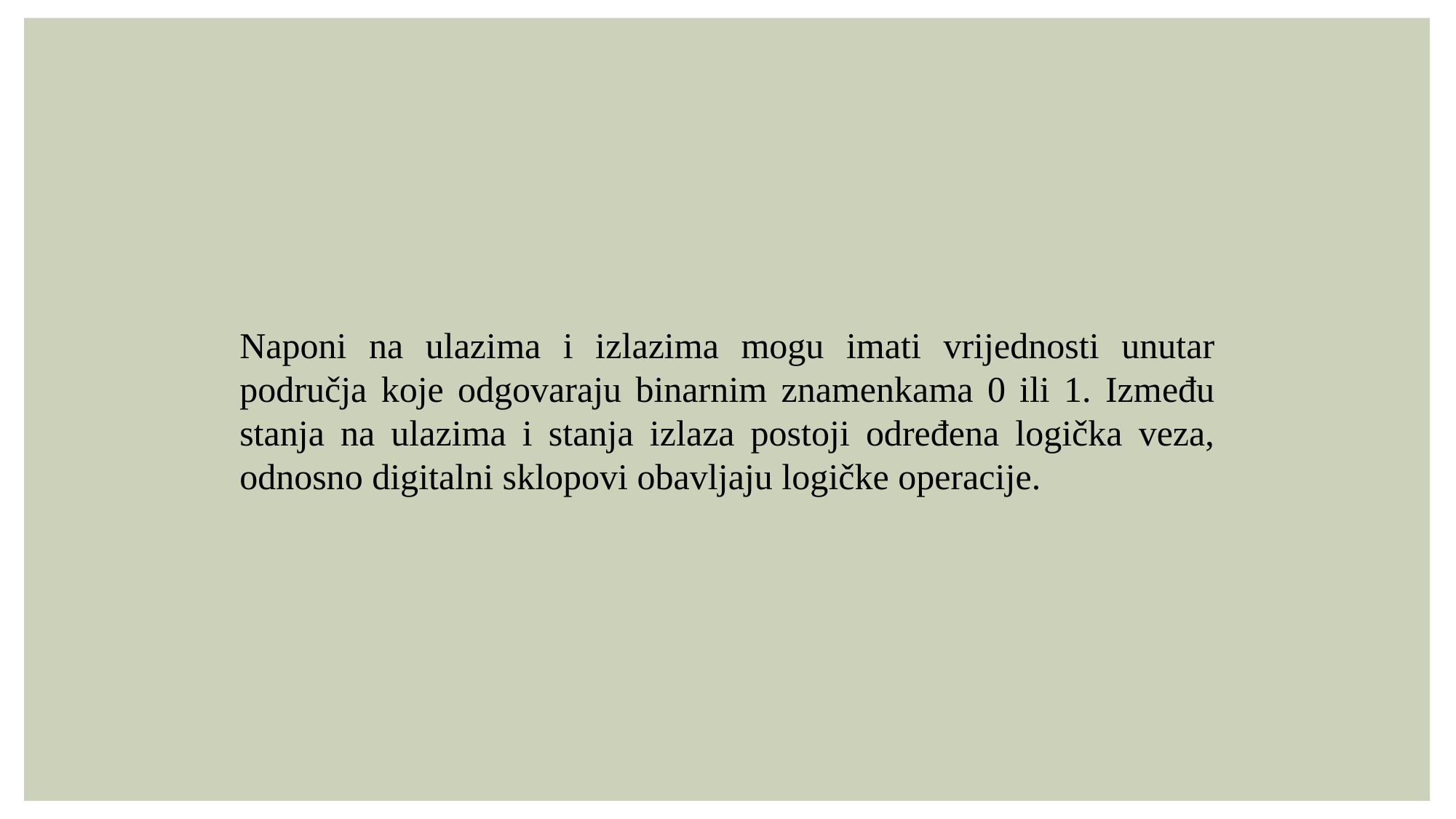

Naponi na ulazima i izlazima mogu imati vrijednosti unutar područja koje odgovaraju binarnim znamenkama 0 ili 1. Između stanja na ulazima i stanja izlaza postoji određena logička veza, odnosno digitalni sklopovi obavljaju logičke operacije.